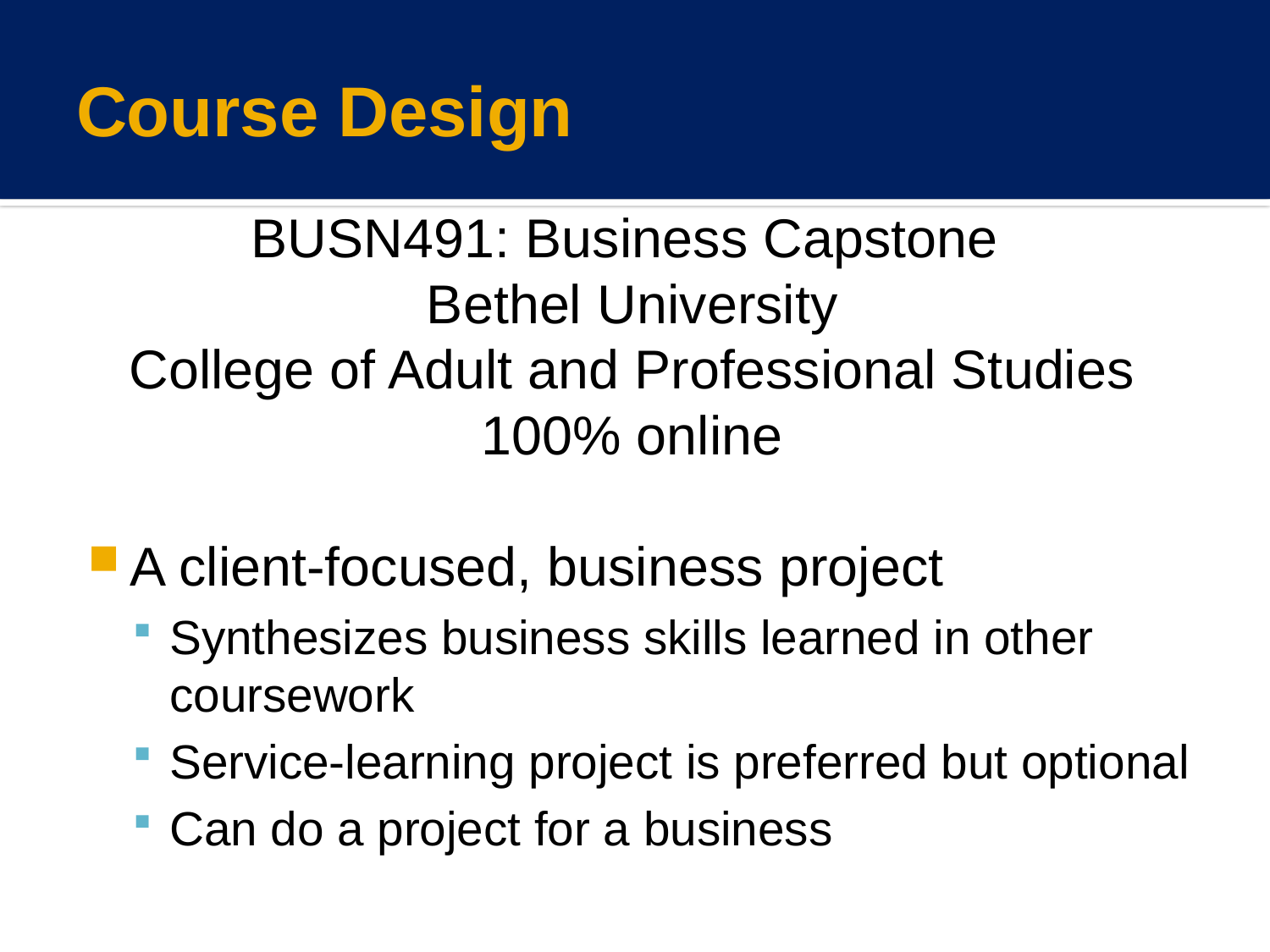

# Course Design
BUSN491: Business Capstone
Bethel University
College of Adult and Professional Studies
100% online

A client-focused, business project
Synthesizes business skills learned in other coursework
Service-learning project is preferred but optional
Can do a project for a business